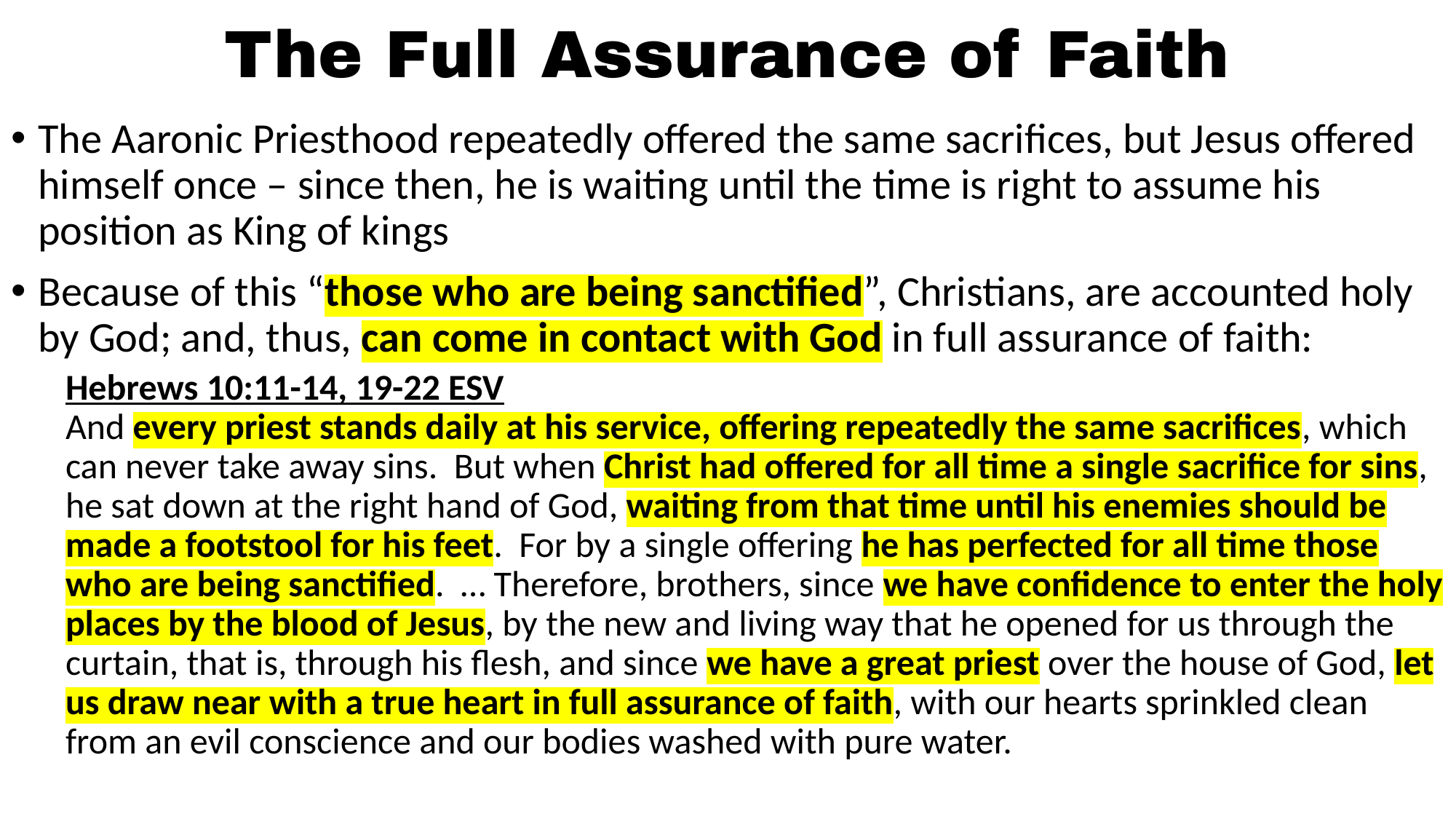

# The Full Assurance of Faith
The Aaronic Priesthood repeatedly offered the same sacrifices, but Jesus offered himself once – since then, he is waiting until the time is right to assume his position as King of kings
Because of this “those who are being sanctified”, Christians, are accounted holy by God; and, thus, can come in contact with God in full assurance of faith:
Hebrews 10:11-14, 19-22 ESV
And every priest stands daily at his service, offering repeatedly the same sacrifices, which can never take away sins.  But when Christ had offered for all time a single sacrifice for sins, he sat down at the right hand of God, waiting from that time until his enemies should be made a footstool for his feet.  For by a single offering he has perfected for all time those who are being sanctified.  … Therefore, brothers, since we have confidence to enter the holy places by the blood of Jesus, by the new and living way that he opened for us through the curtain, that is, through his flesh, and since we have a great priest over the house of God, let us draw near with a true heart in full assurance of faith, with our hearts sprinkled clean from an evil conscience and our bodies washed with pure water.